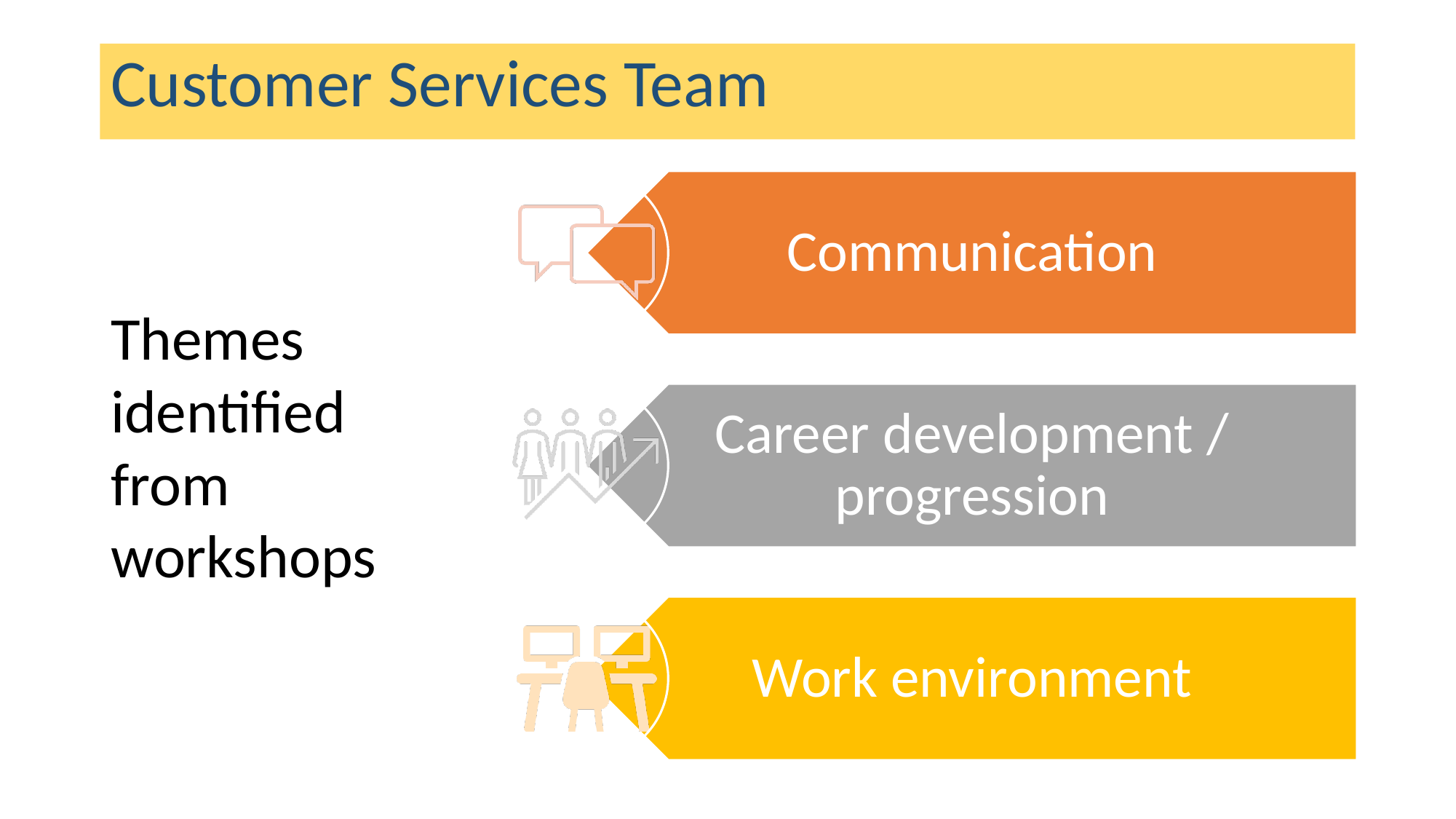

Customer Services Team
Communication
Career development / progression
Work environment

Themes identified from workshops